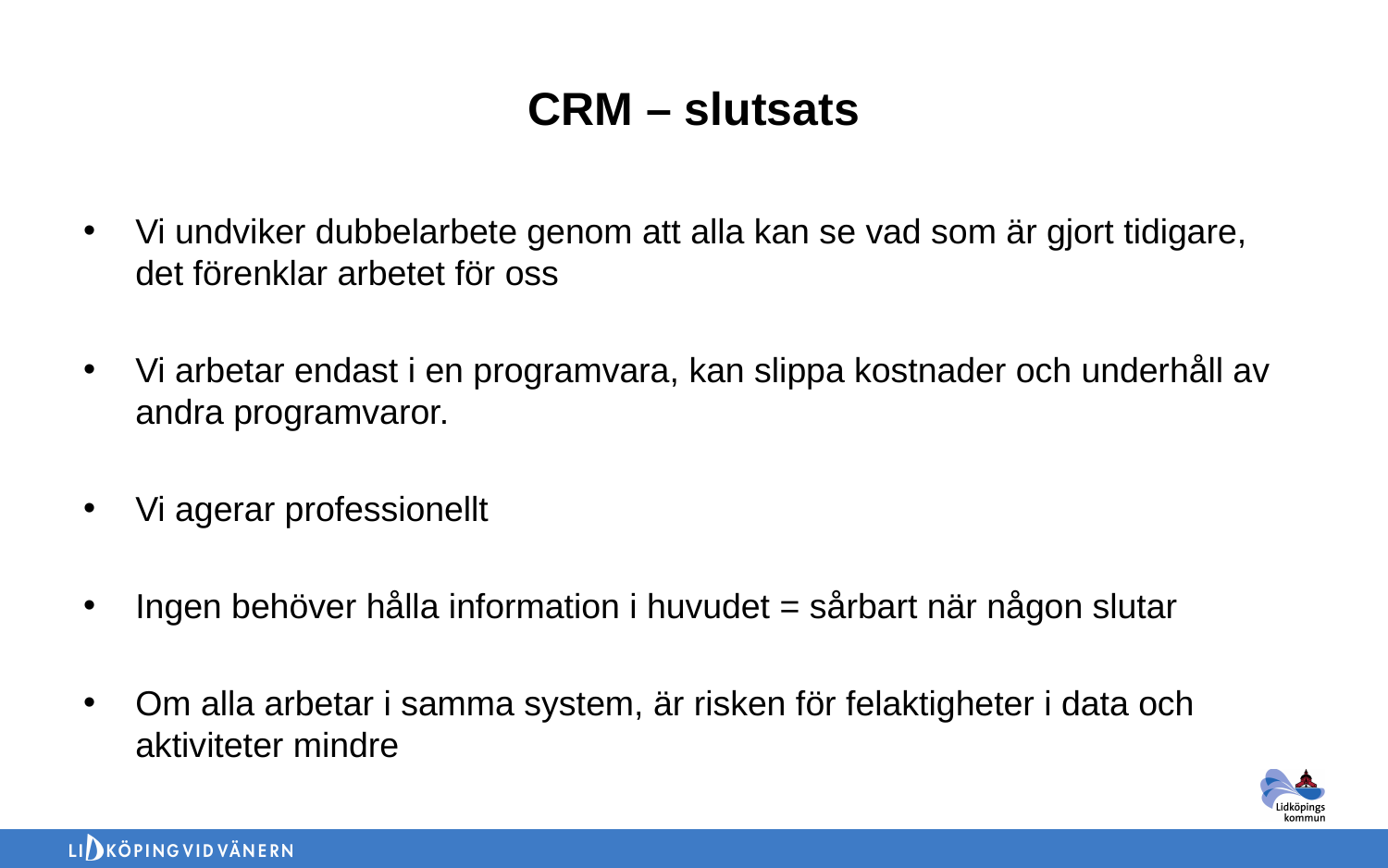

# CRM – slutsats
Vi undviker dubbelarbete genom att alla kan se vad som är gjort tidigare, det förenklar arbetet för oss

Vi arbetar endast i en programvara, kan slippa kostnader och underhåll av andra programvaror.

Vi agerar professionellt

Ingen behöver hålla information i huvudet = sårbart när någon slutar

Om alla arbetar i samma system, är risken för felaktigheter i data och aktiviteter mindre